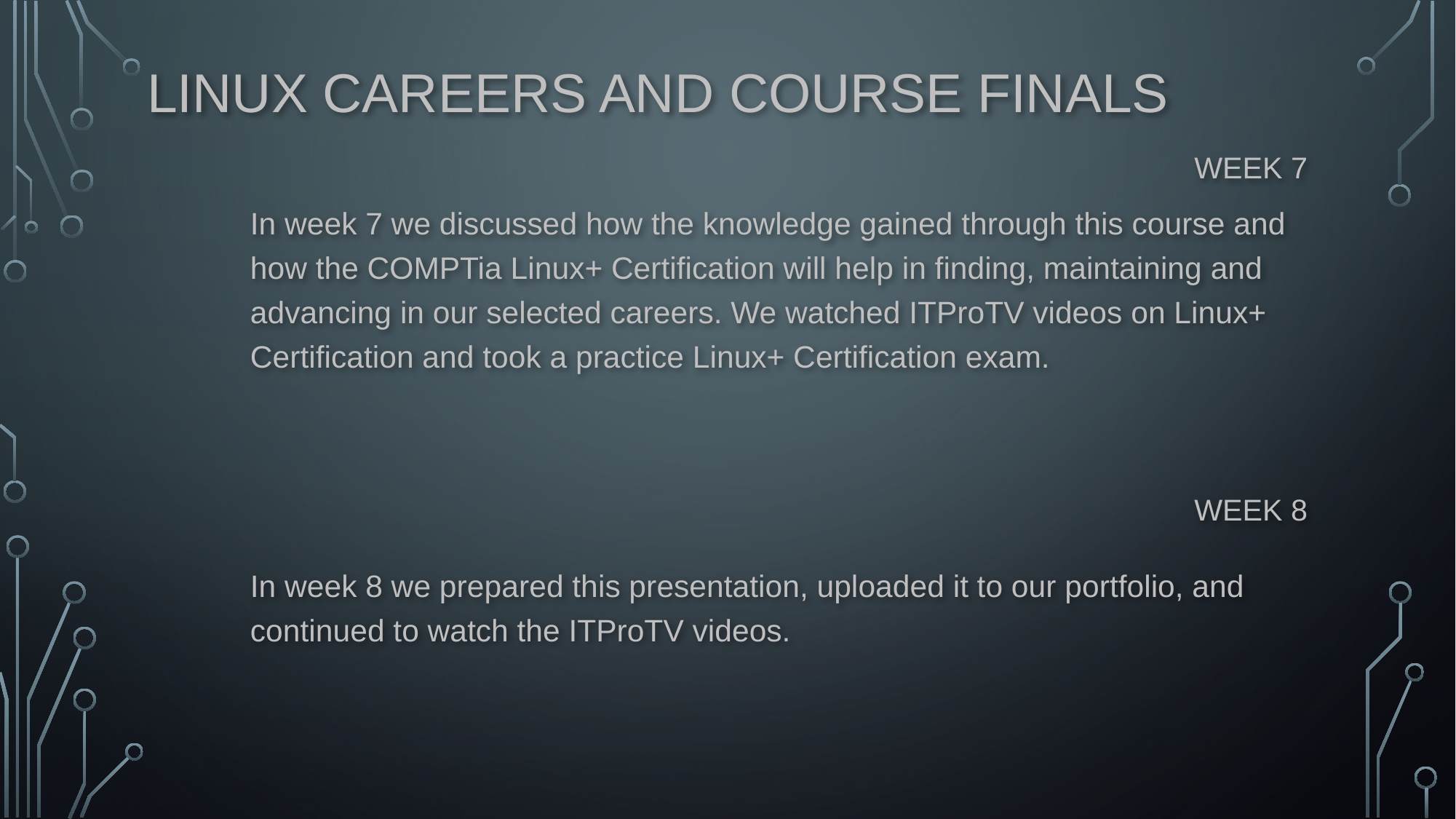

# Linux Careers and Course Finals
Week 7
In week 7 we discussed how the knowledge gained through this course and how the COMPTia Linux+ Certification will help in finding, maintaining and advancing in our selected careers. We watched ITProTV videos on Linux+ Certification and took a practice Linux+ Certification exam.

In week 8 we prepared this presentation, uploaded it to our portfolio, and continued to watch the ITProTV videos.
Week 8